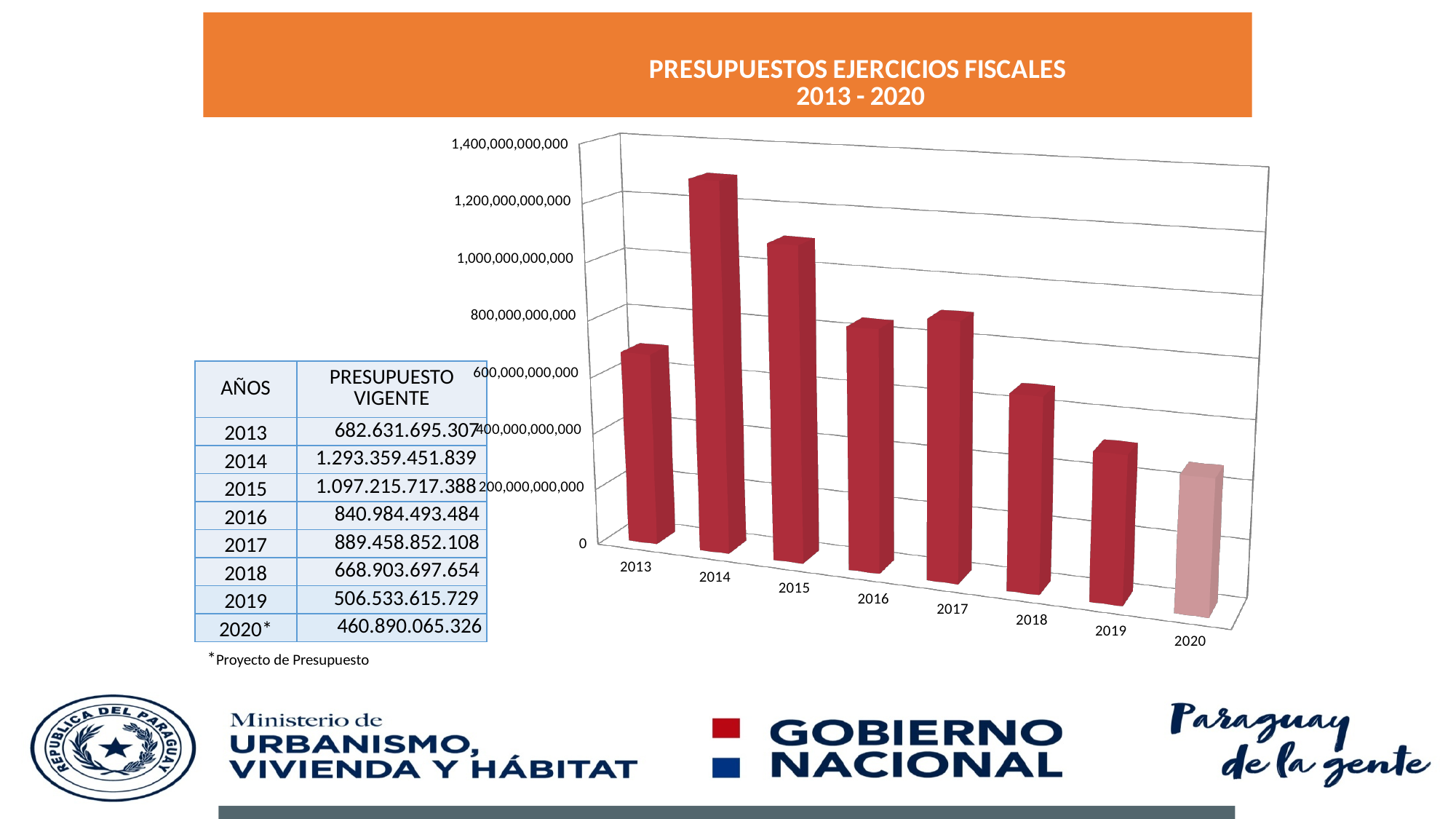

[unsupported chart]

| AÑOS | PRESUPUESTO VIGENTE |
| --- | --- |
| 2013 | 682.631.695.307 |
| 2014 | 1.293.359.451.839 |
| 2015 | 1.097.215.717.388 |
| 2016 | 840.984.493.484 |
| 2017 | 889.458.852.108 |
| 2018 | 668.903.697.654 |
| 2019 | 506.533.615.729 |
| 2020\* | 460.890.065.326 |
*Proyecto de Presupuesto